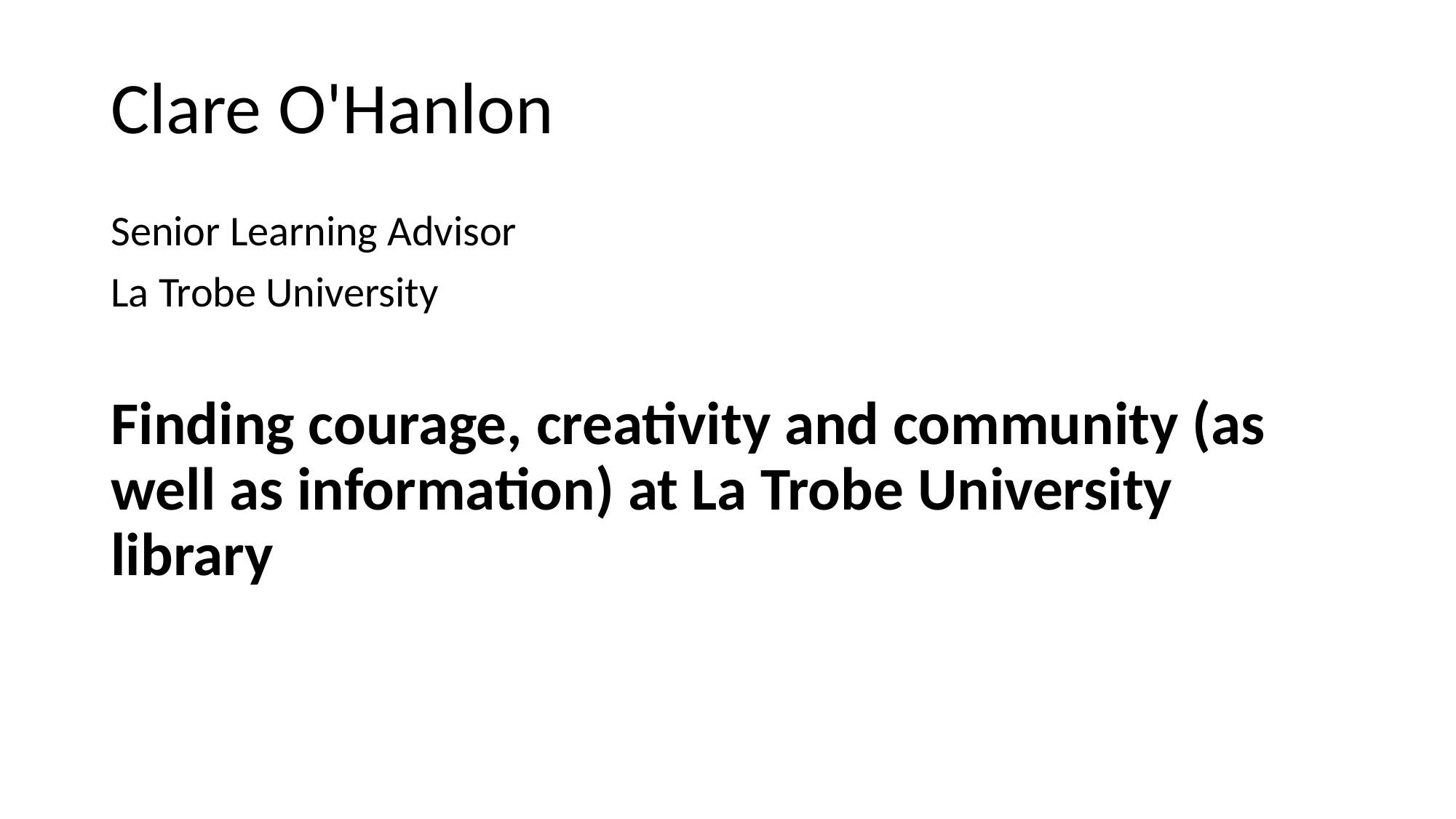

Clare O'Hanlon

Senior Learning Advisor
La Trobe University

Finding courage, creativity and community (as well as information) at La Trobe University library